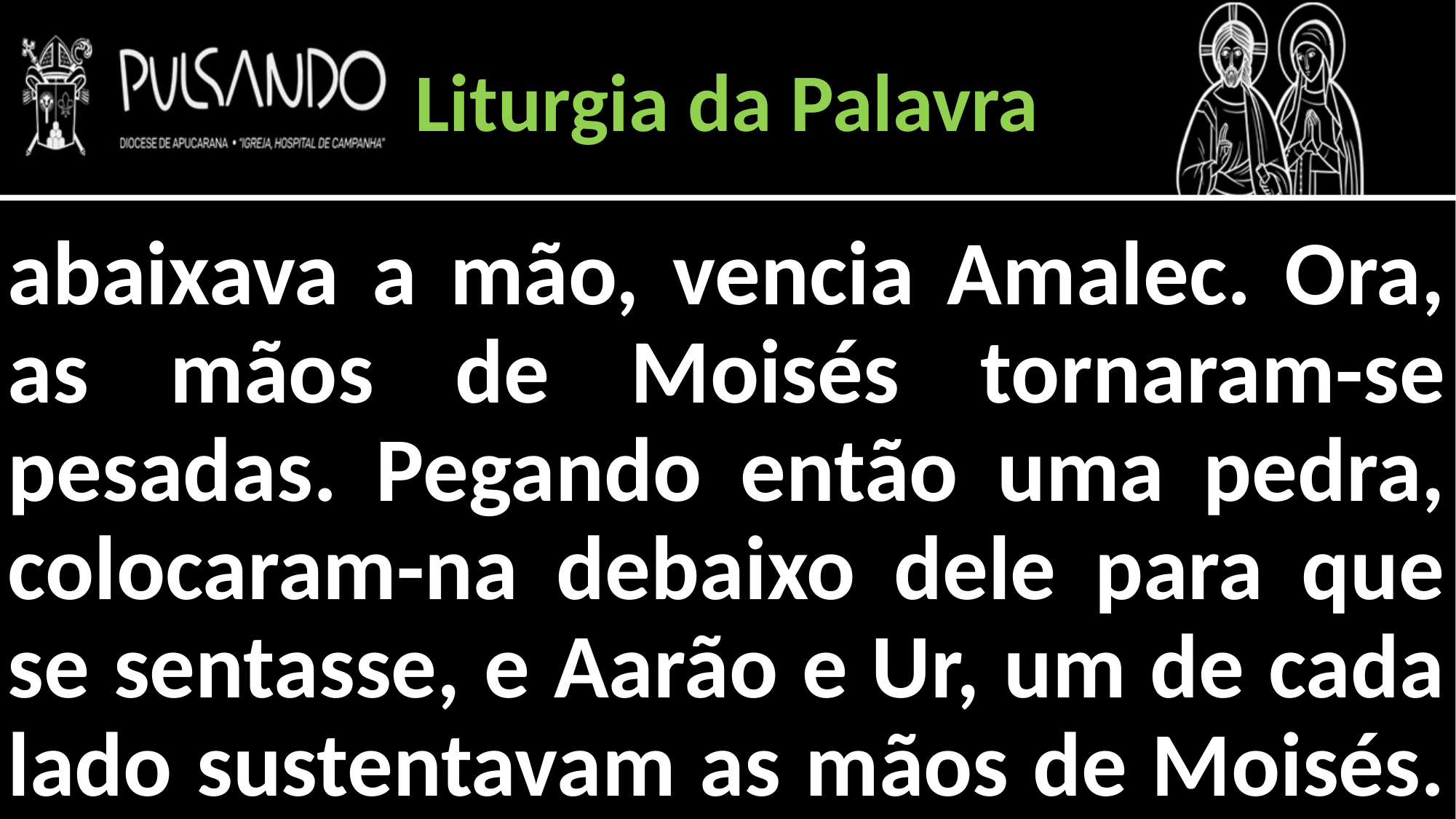

Liturgia da Palavra
abaixava a mão, vencia Amalec. Ora, as mãos de Moisés tornaram-se pesadas. Pegando então uma pedra, colocaram-na debaixo dele para que se sentasse, e Aarão e Ur, um de cada lado sustentavam as mãos de Moisés.